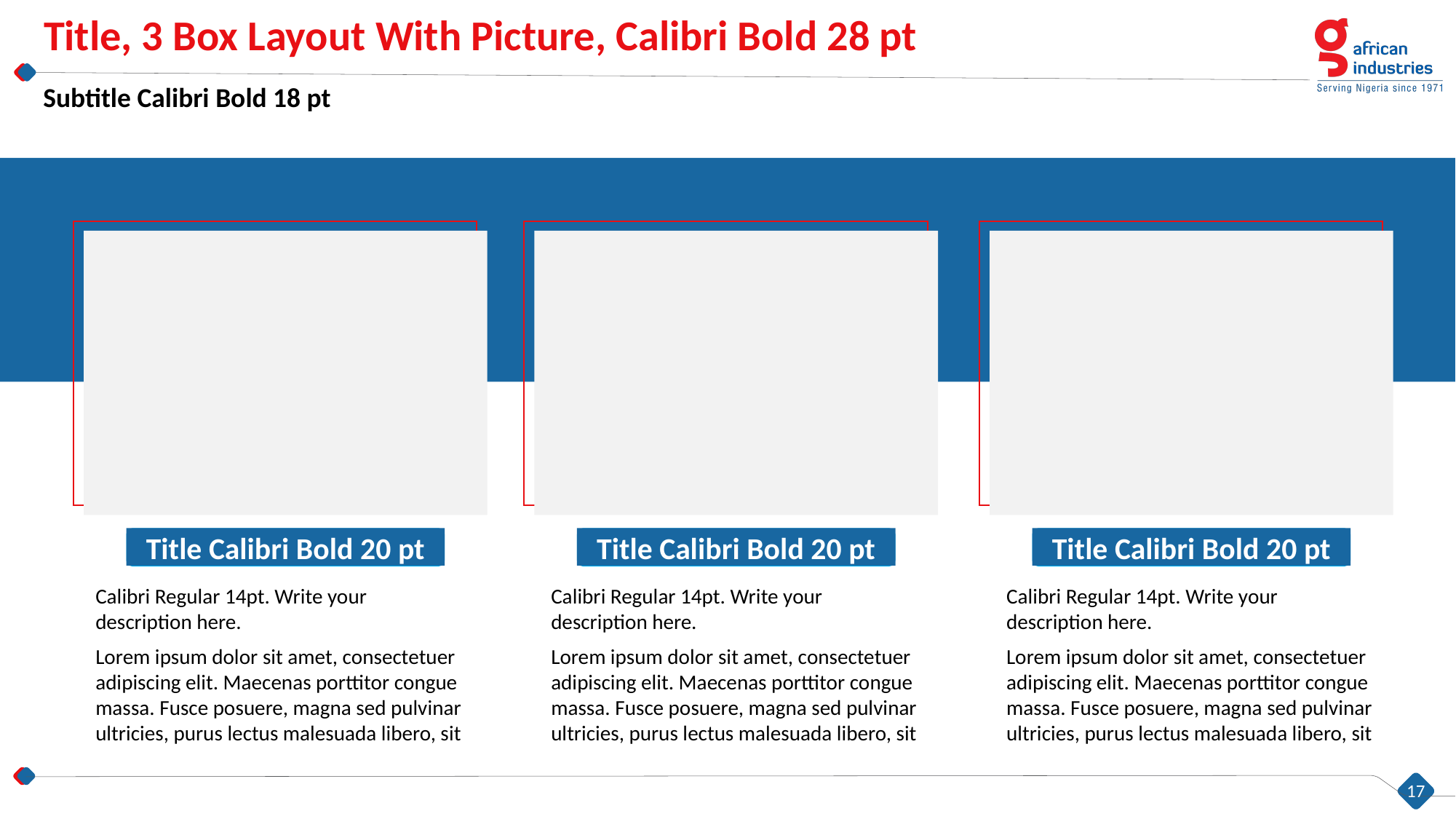

# Title, 3 Box Layout With Picture, Calibri Bold 28 pt
Subtitle Calibri Bold 18 pt

Title Calibri Bold 20 pt
Title Calibri Bold 20 pt
Title Calibri Bold 20 pt
Calibri Regular 14pt. Write your description here.
Lorem ipsum dolor sit amet, consectetuer adipiscing elit. Maecenas porttitor congue massa. Fusce posuere, magna sed pulvinar ultricies, purus lectus malesuada libero, sit
Calibri Regular 14pt. Write your description here.
Lorem ipsum dolor sit amet, consectetuer adipiscing elit. Maecenas porttitor congue massa. Fusce posuere, magna sed pulvinar ultricies, purus lectus malesuada libero, sit
Calibri Regular 14pt. Write your description here.
Lorem ipsum dolor sit amet, consectetuer adipiscing elit. Maecenas porttitor congue massa. Fusce posuere, magna sed pulvinar ultricies, purus lectus malesuada libero, sit
17